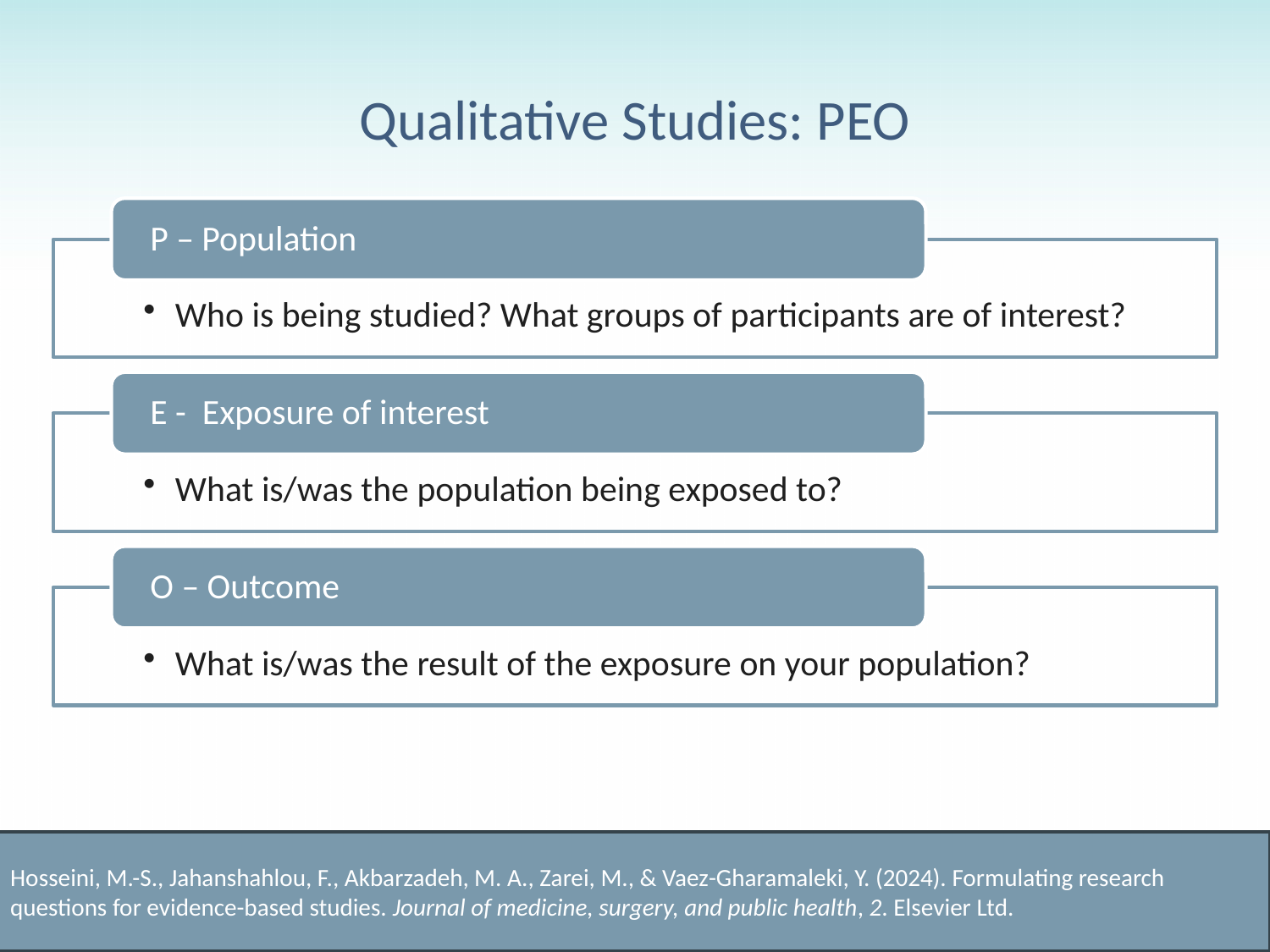

# Qualitative Studies: PEO
Who is being studied? What groups of participants are of interest?
P – Population
What is/was the population being exposed to?
E -  Exposure of interest
What is/was the result of the exposure on your population?
O – Outcome
Hosseini, M.-S., Jahanshahlou, F., Akbarzadeh, M. A., Zarei, M., & Vaez-Gharamaleki, Y. (2024). Formulating research questions for evidence-based studies. Journal of medicine, surgery, and public health, 2. Elsevier Ltd.